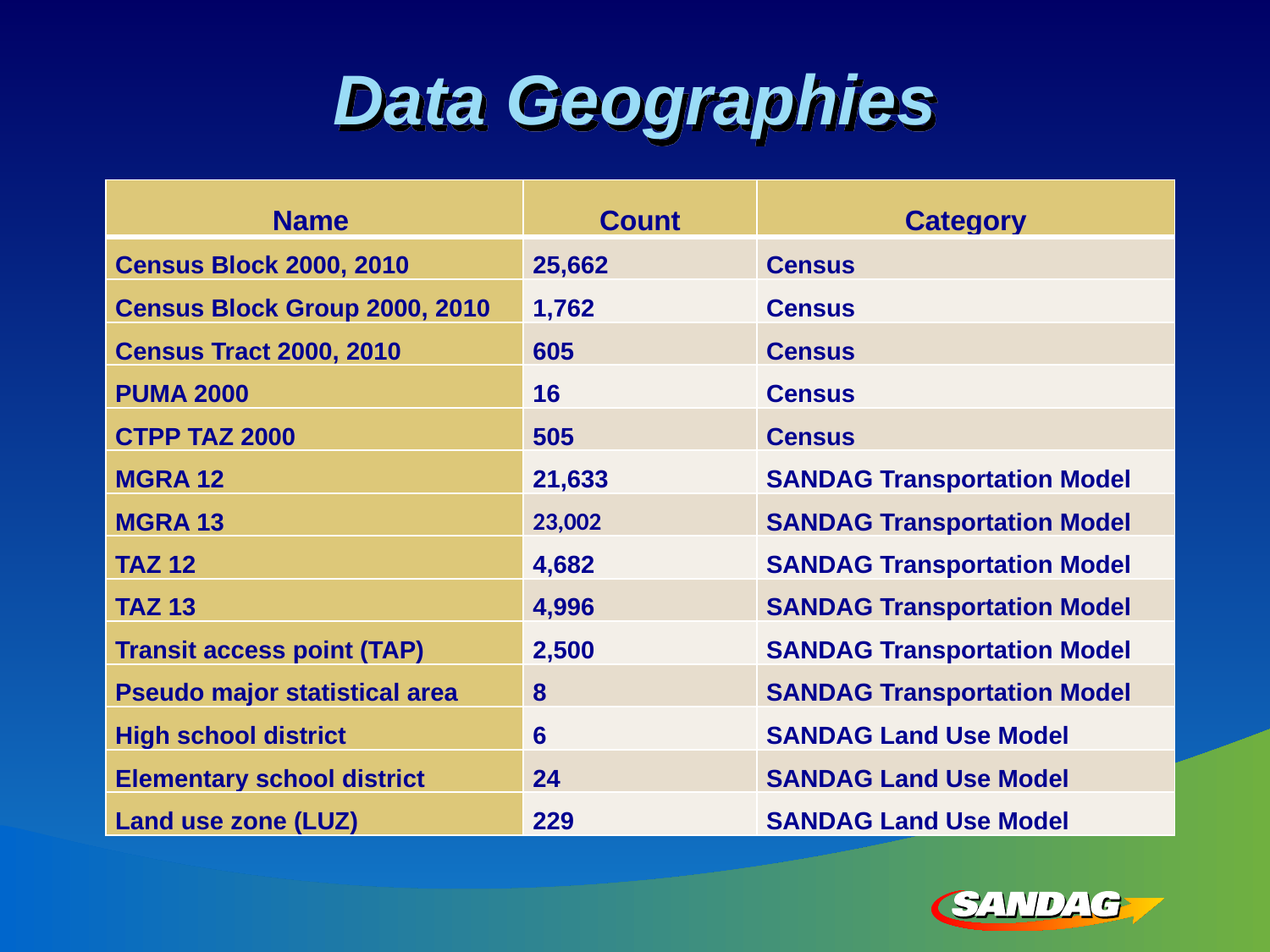

# Data Geographies
| Name | Count | Category |
| --- | --- | --- |
| Census Block 2000, 2010 | 25,662 | Census |
| Census Block Group 2000, 2010 | 1,762 | Census |
| Census Tract 2000, 2010 | 605 | Census |
| PUMA 2000 | 16 | Census |
| CTPP TAZ 2000 | 505 | Census |
| MGRA 12 | 21,633 | SANDAG Transportation Model |
| MGRA 13 | 23,002 | SANDAG Transportation Model |
| TAZ 12 | 4,682 | SANDAG Transportation Model |
| TAZ 13 | 4,996 | SANDAG Transportation Model |
| Transit access point (TAP) | 2,500 | SANDAG Transportation Model |
| Pseudo major statistical area | 8 | SANDAG Transportation Model |
| High school district | 6 | SANDAG Land Use Model |
| Elementary school district | 24 | SANDAG Land Use Model |
| Land use zone (LUZ) | 229 | SANDAG Land Use Model |